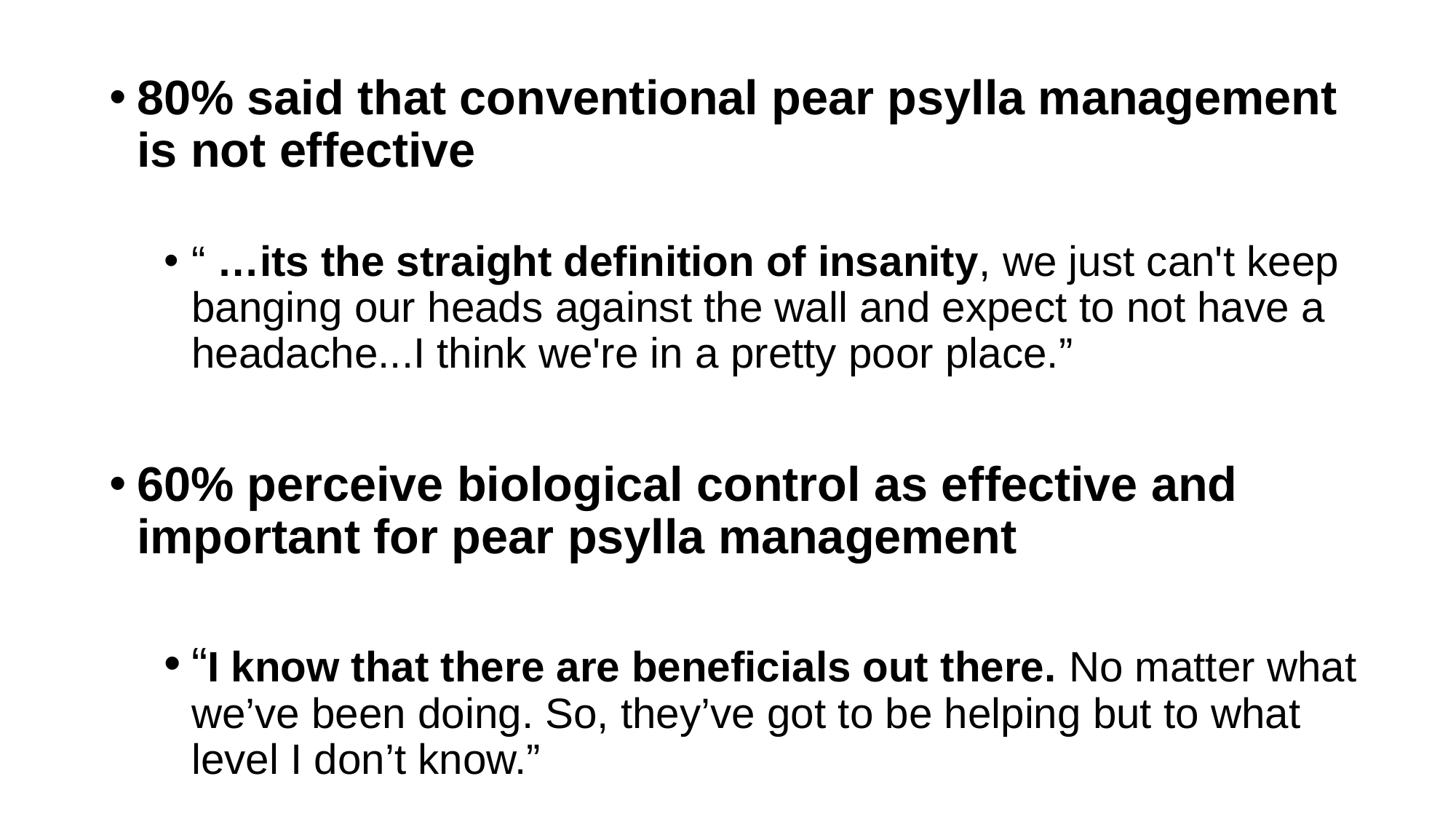

80% said that conventional pear psylla management is not effective

“ …its the straight definition of insanity, we just can't keep banging our heads against the wall and expect to not have a headache...I think we're in a pretty poor place.”

60% perceive biological control as effective and important for pear psylla management

“I know that there are beneficials out there. No matter what we’ve been doing. So, they’ve got to be helping but to what level I don’t know.”